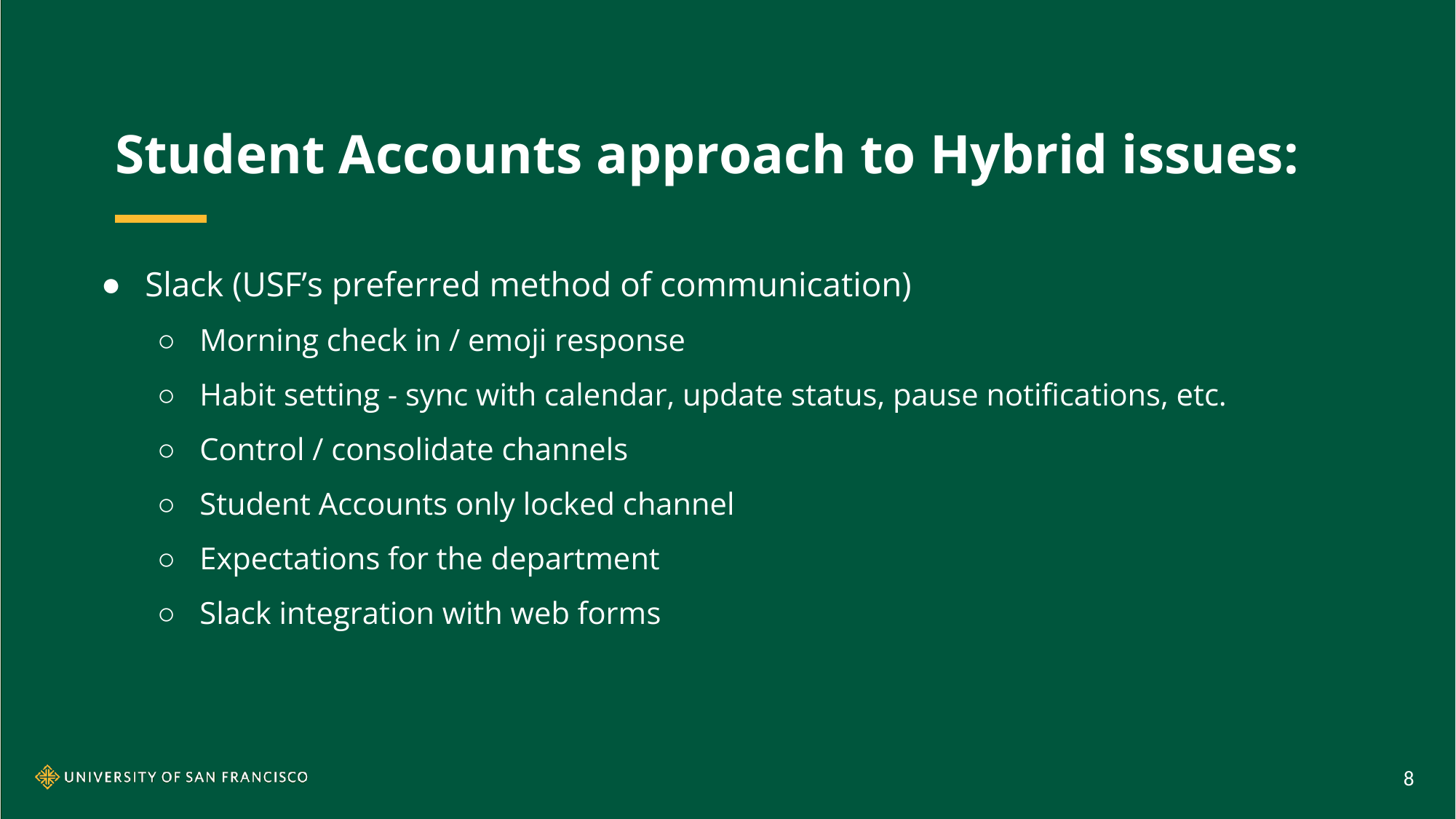

# Student Accounts approach to Hybrid issues:
Slack (USF’s preferred method of communication)
Morning check in / emoji response
Habit setting - sync with calendar, update status, pause notifications, etc.
Control / consolidate channels
Student Accounts only locked channel
Expectations for the department
Slack integration with web forms

8